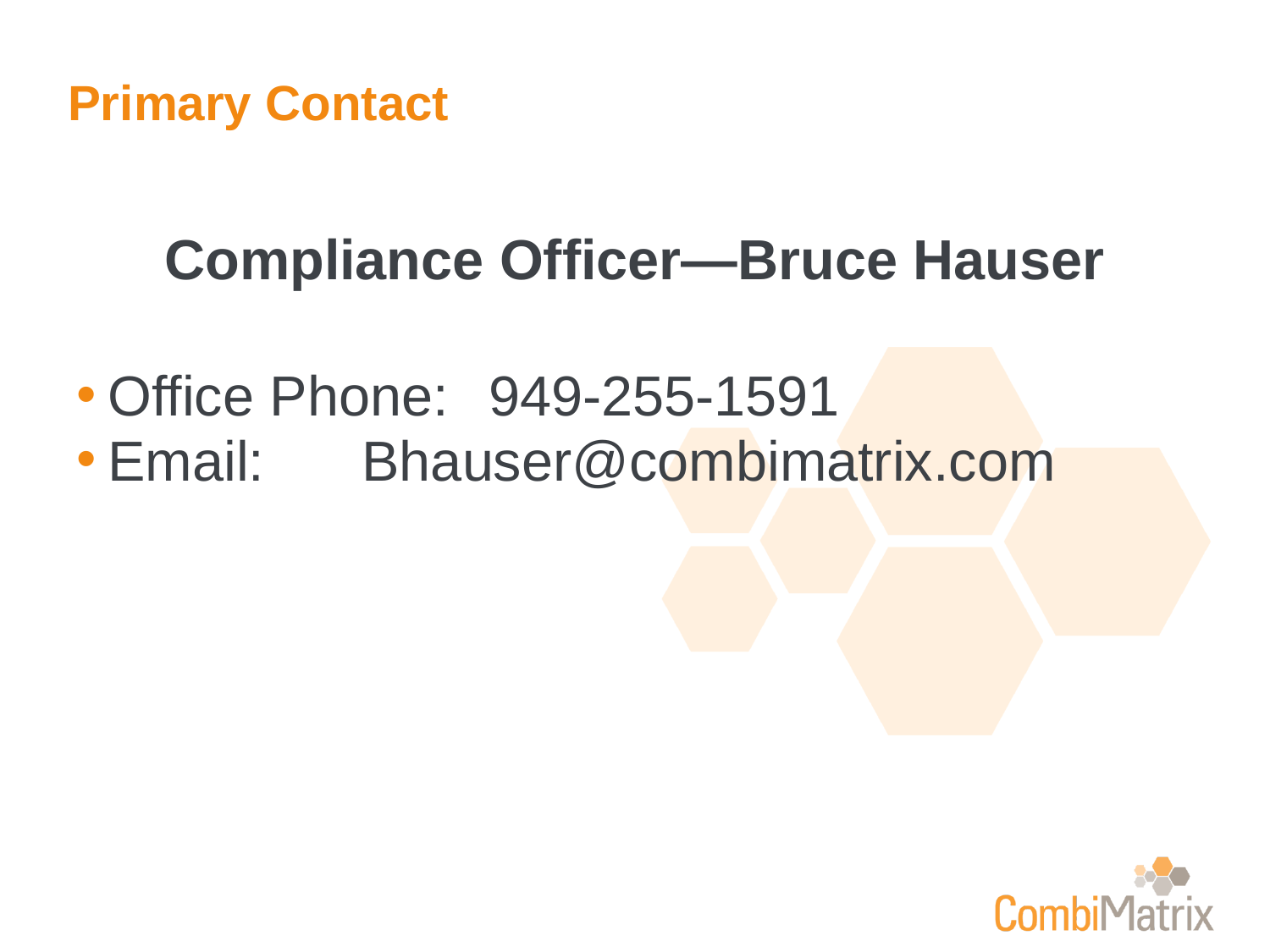

# Primary Contact

Compliance Officer—Bruce Hauser

Office Phone:	949-255-1591
Email: 	Bhauser@combimatrix.com